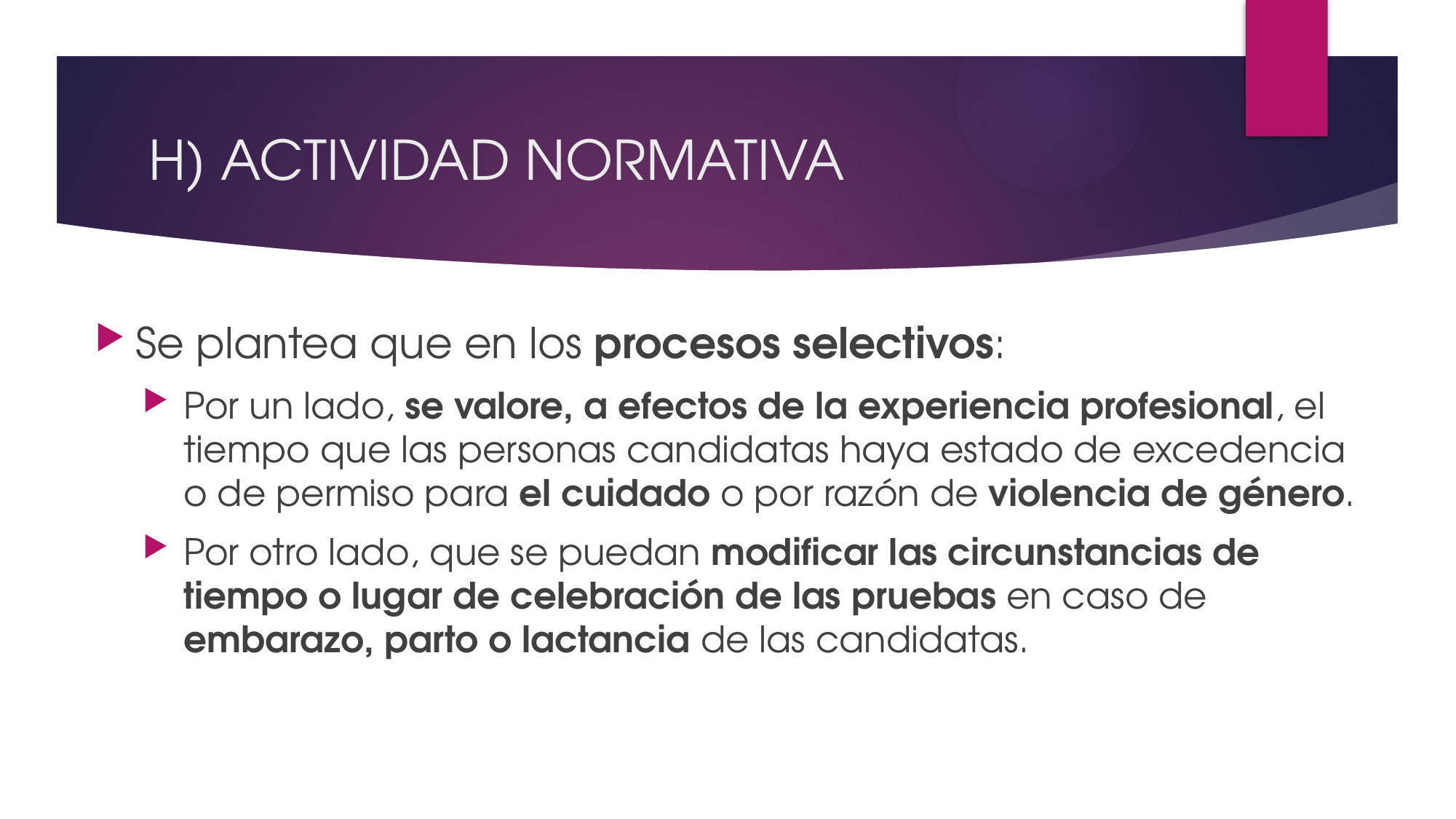

# H) ACTIVIDAD NORMATIVA
Se plantea que en los procesos selectivos:
Por un lado, se valore, a efectos de la experiencia profesional, el tiempo que las personas candidatas haya estado de excedencia o de permiso para el cuidado o por razón de violencia de género.
Por otro lado, que se puedan modificar las circunstancias de tiempo o lugar de celebración de las pruebas en caso de embarazo, parto o lactancia de las candidatas.